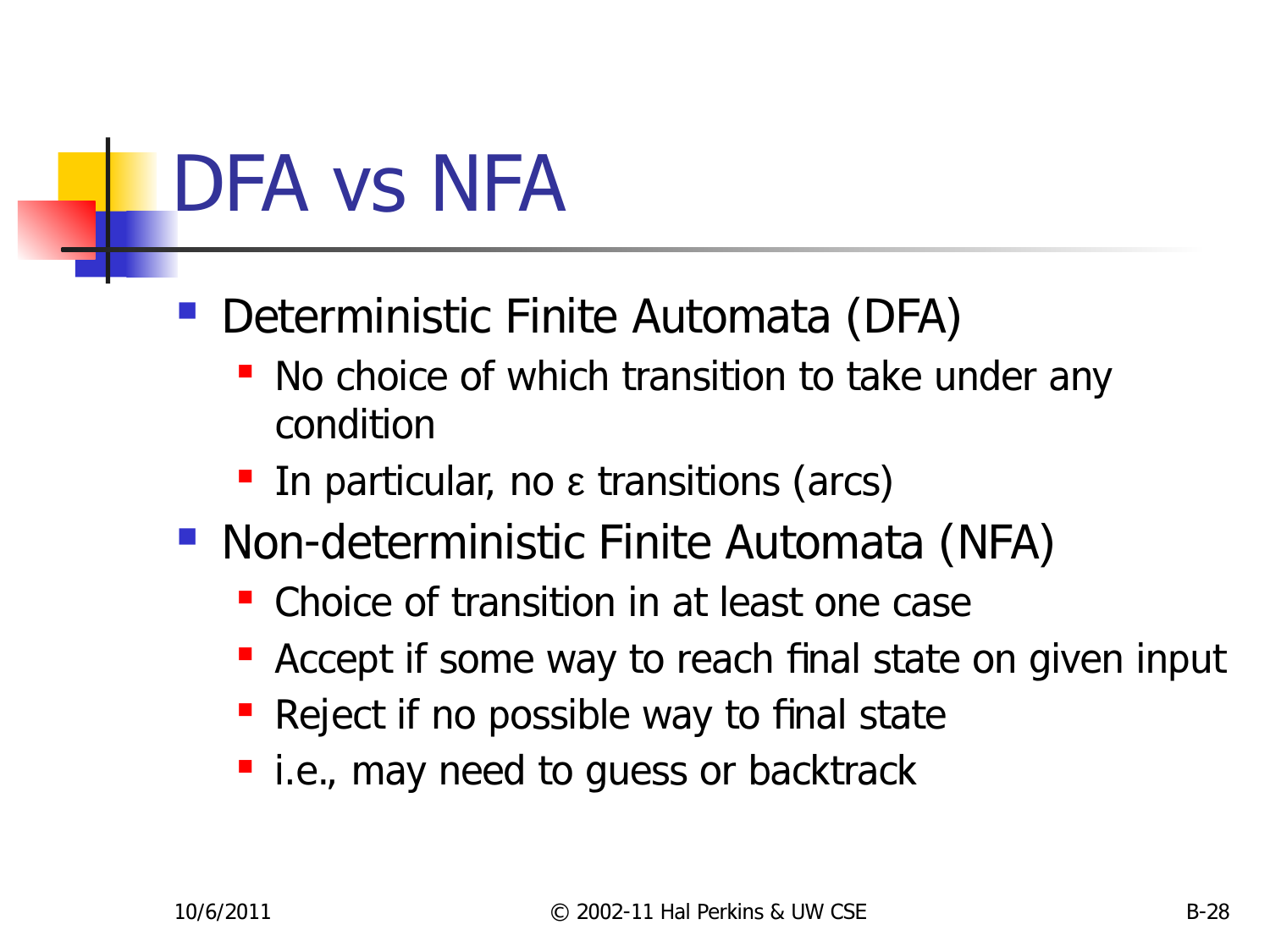

# DFA vs NFA
Deterministic Finite Automata (DFA)
No choice of which transition to take under any condition
In particular, no ε transitions (arcs)
Non-deterministic Finite Automata (NFA)
Choice of transition in at least one case
Accept if some way to reach final state on given input
Reject if no possible way to final state
i.e., may need to guess or backtrack
10/6/2011
© 2002-11 Hal Perkins & UW CSE
B-28